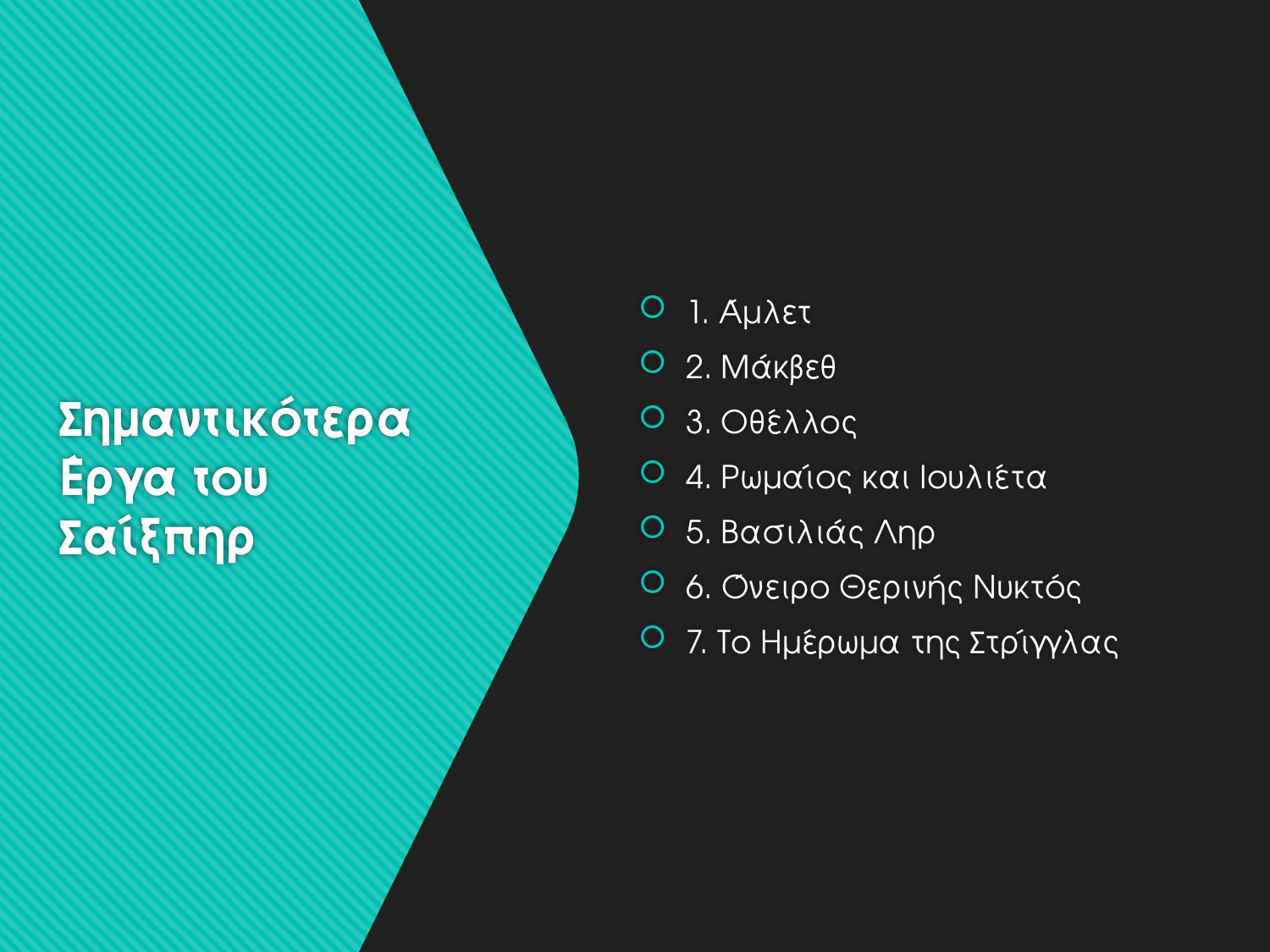

1. Άμλετ
2. Μάκβεθ
3. Οθέλλος
4. Ρωμαίος και Ιουλιέτα
5. Βασιλιάς Ληρ
6. Όνειρο Θερινής Νυκτός
7. Το Ημέρωμα της Στρίγγλας

# Σημαντικότερα Έργα του Σαίξπηρ